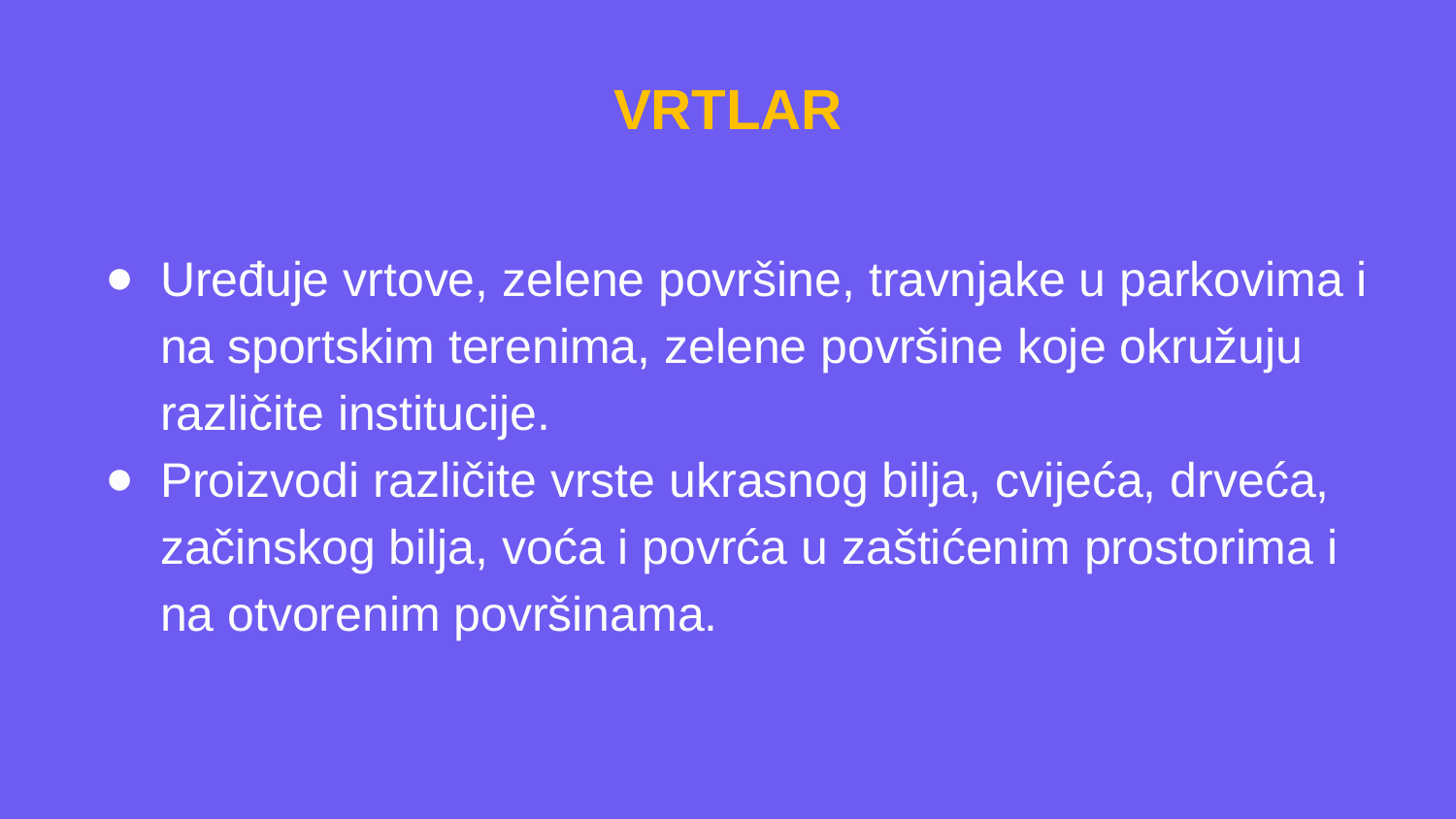

# VRTLAR
Uređuje vrtove, zelene površine, travnjake u parkovima i na sportskim terenima, zelene površine koje okružuju različite institucije.
Proizvodi različite vrste ukrasnog bilja, cvijeća, drveća, začinskog bilja, voća i povrća u zaštićenim prostorima i na otvorenim površinama.